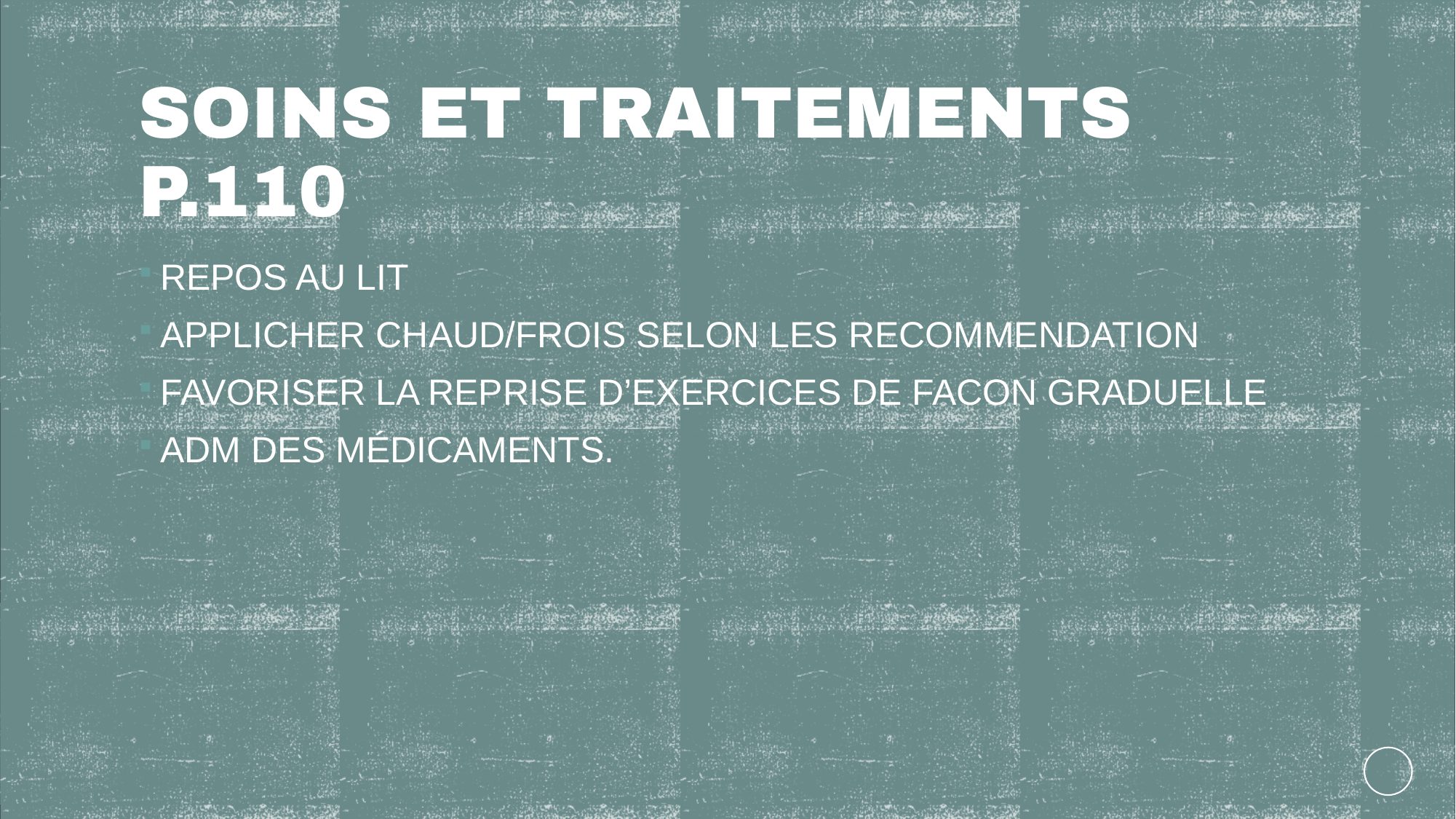

# SOINS ET TRAITEMENTS P.110
REPOS AU LIT
APPLICHER CHAUD/FROIS SELON LES RECOMMENDATION
FAVORISER LA REPRISE D’EXERCICES DE FACON GRADUELLE
ADM DES MÉDICAMENTS.